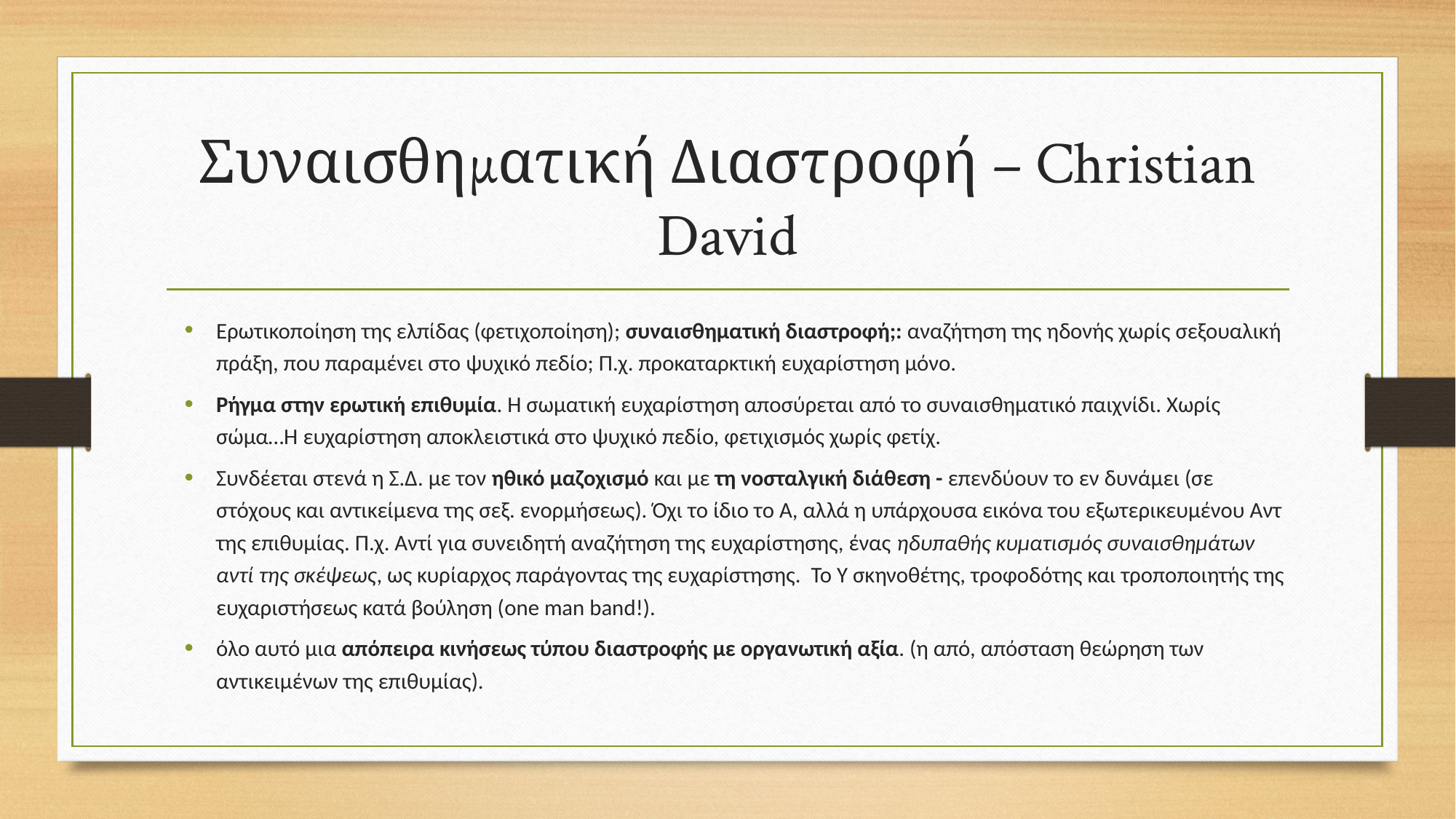

# Συναισθηματική Διαστροφή – Christian David
Ερωτικοποίηση της ελπίδας (φετιχοποίηση); συναισθηματική διαστροφή;: αναζήτηση της ηδονής χωρίς σεξουαλική πράξη, που παραμένει στο ψυχικό πεδίο; Π.χ. προκαταρκτική ευχαρίστηση μόνο.
Ρήγμα στην ερωτική επιθυμία. Η σωματική ευχαρίστηση αποσύρεται από το συναισθηματικό παιχνίδι. Χωρίς σώμα…Η ευχαρίστηση αποκλειστικά στο ψυχικό πεδίο, φετιχισμός χωρίς φετίχ.
Συνδέεται στενά η Σ.Δ. με τον ηθικό μαζοχισμό και με τη νοσταλγική διάθεση - επενδύουν το εν δυνάμει (σε στόχους και αντικείμενα της σεξ. ενορμήσεως). Όχι το ίδιο το Α, αλλά η υπάρχουσα εικόνα του εξωτερικευμένου Αντ της επιθυμίας. Π.χ. Αντί για συνειδητή αναζήτηση της ευχαρίστησης, ένας ηδυπαθής κυματισμός συναισθημάτων αντί της σκέψεως, ως κυρίαρχος παράγοντας της ευχαρίστησης.  Το Υ σκηνοθέτης, τροφοδότης και τροποποιητής της ευχαριστήσεως κατά βούληση (one man band!).
όλο αυτό μια απόπειρα κινήσεως τύπου διαστροφής με οργανωτική αξία. (η από, απόσταση θεώρηση των αντικειμένων της επιθυμίας).